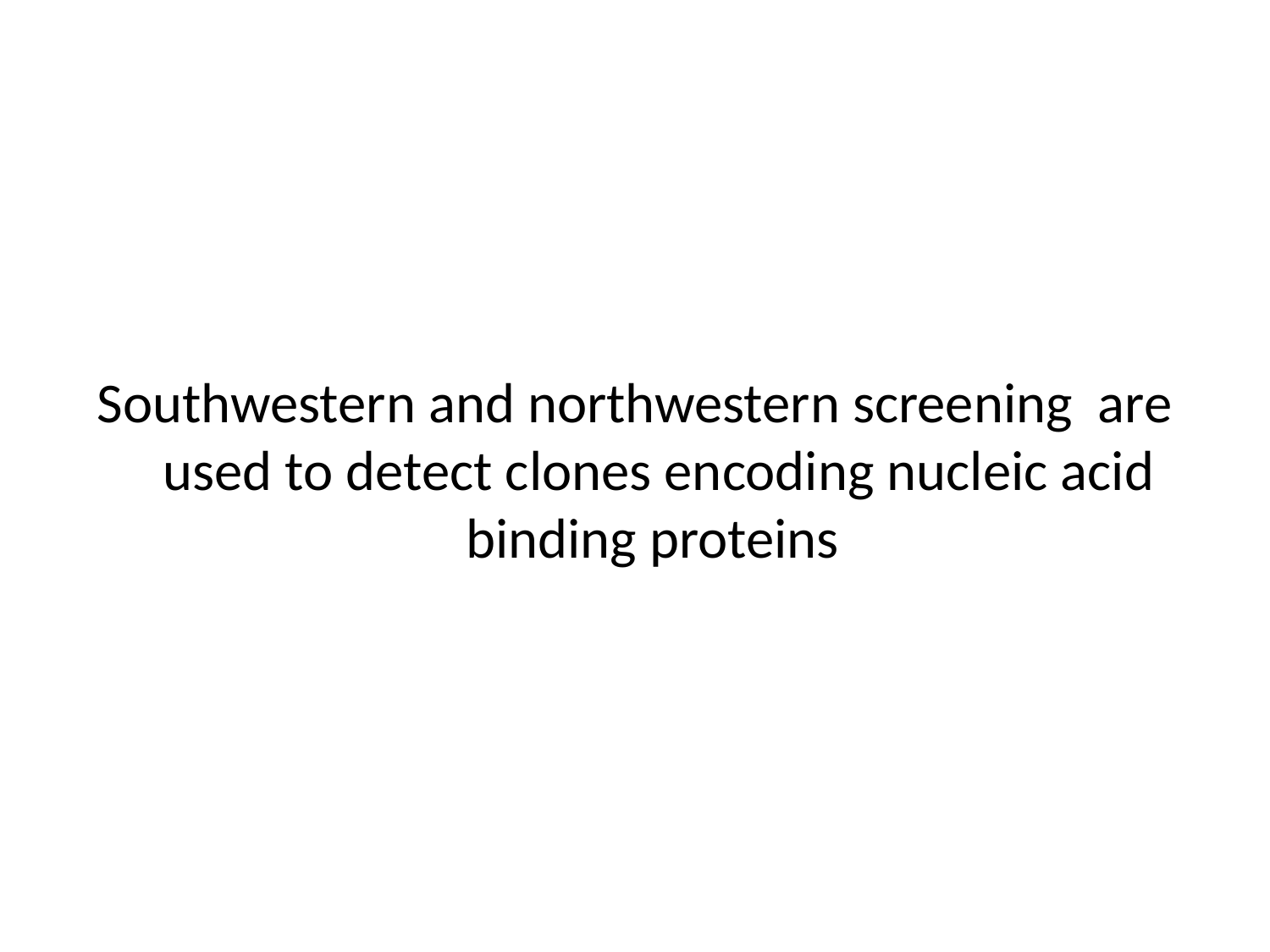

Southwestern and northwestern screening  are used to detect clones encoding nucleic acid binding proteins